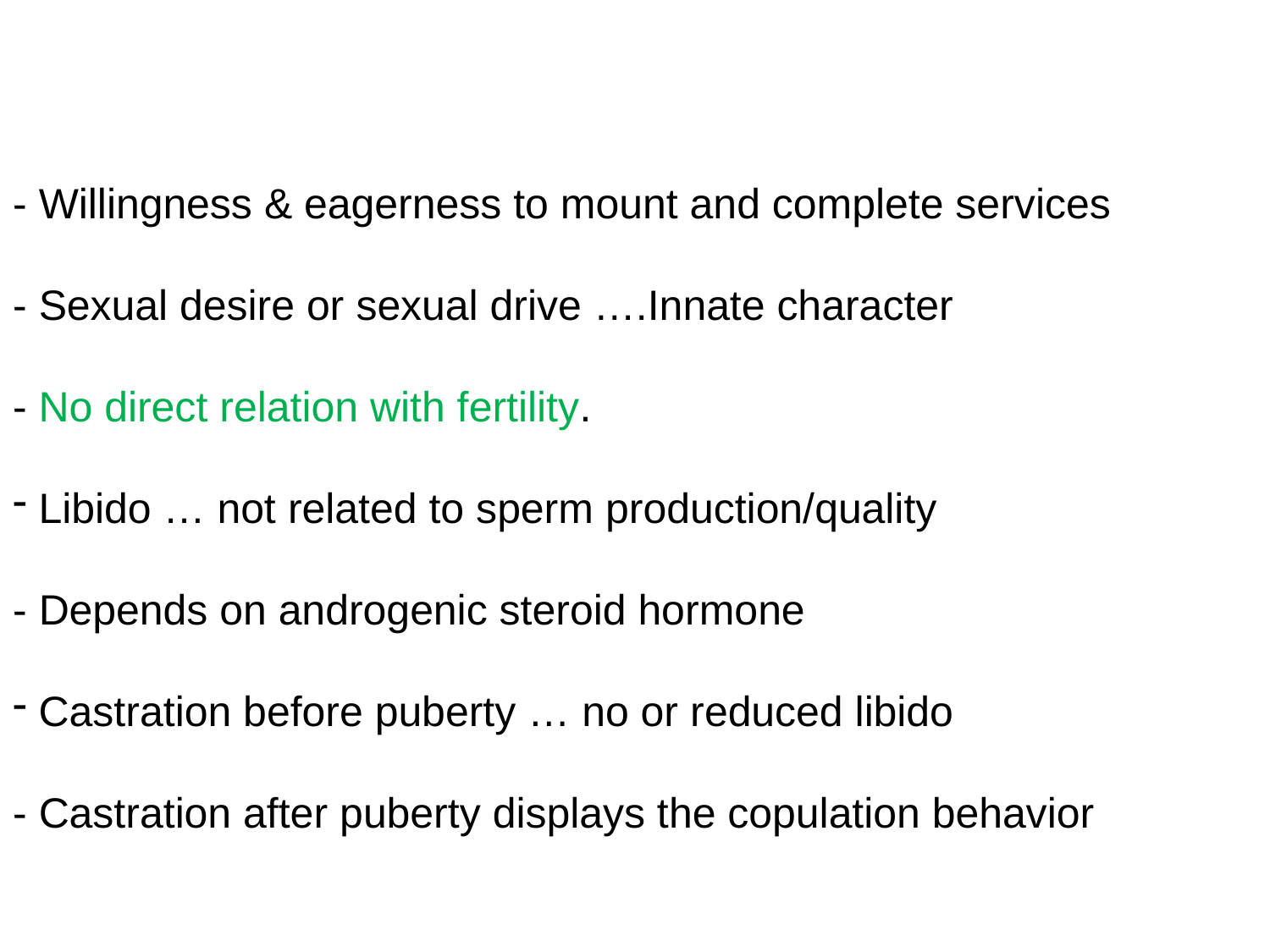

- Willingness & eagerness to mount and complete services

- Sexual desire or sexual drive ….Innate character

- No direct relation with fertility.

 Libido … not related to sperm production/quality

- Depends on androgenic steroid hormone

 Castration before puberty … no or reduced libido

- Castration after puberty displays the copulation behavior